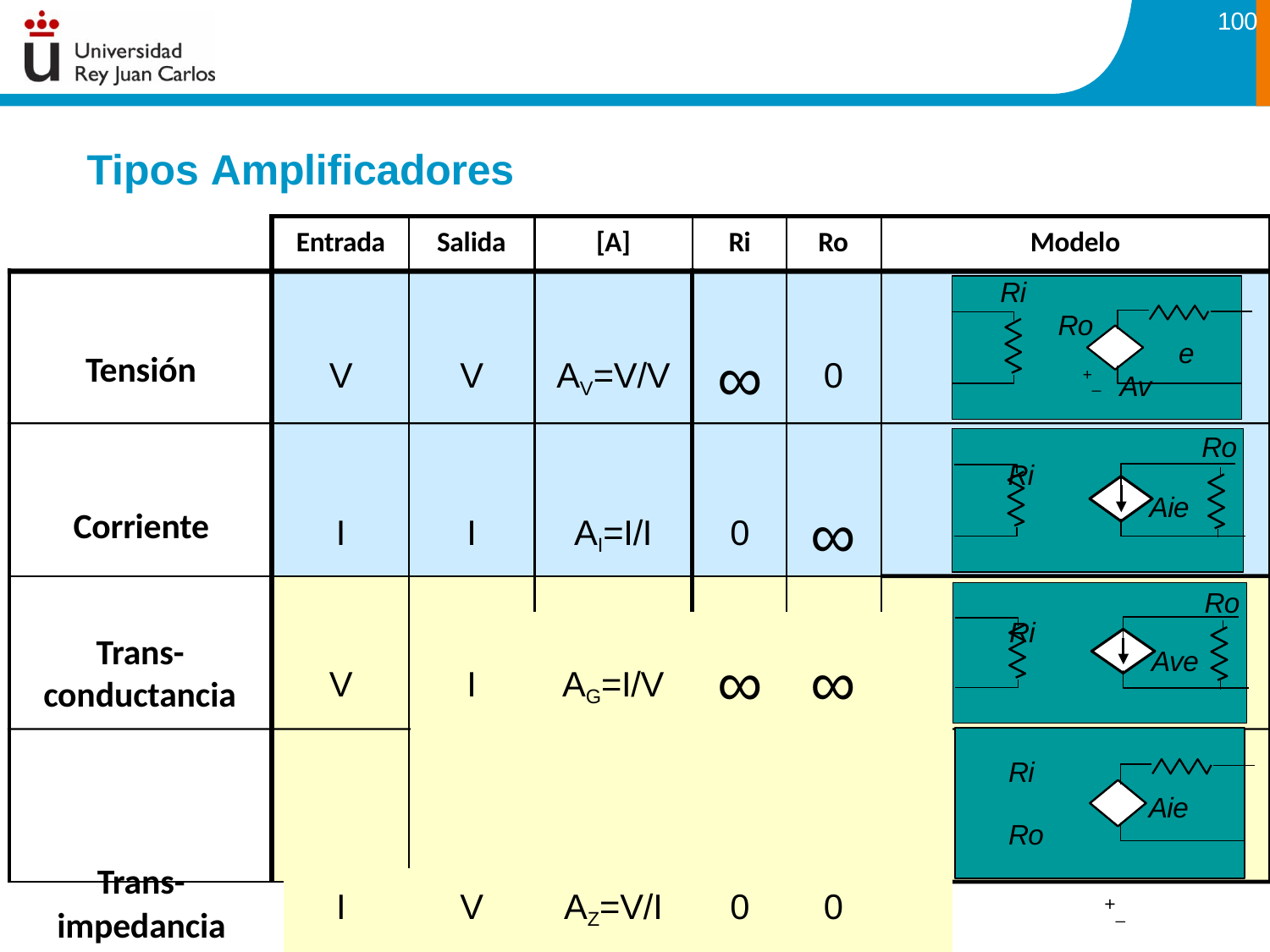

100
# Tipos Amplificadores

|  | Entrada | Salida | [A] | Ri | Ro | Modelo Ri Ro |
| --- | --- | --- | --- | --- | --- | --- |
| Tensión | V | V | AV=V/V | ∞ | 0 | +\_ Av Ri |
| Corriente | I | I | AI=I/I | 0 | ∞ |  |
| Trans- conductancia | V | I | AG=I/V | ∞ | ∞ | Ri Ri Ro |
| Trans- impedancia | I | V | AZ=V/I | 0 | 0 | +\_ |

e

Ro
Aie

Ro
Ave

Aie